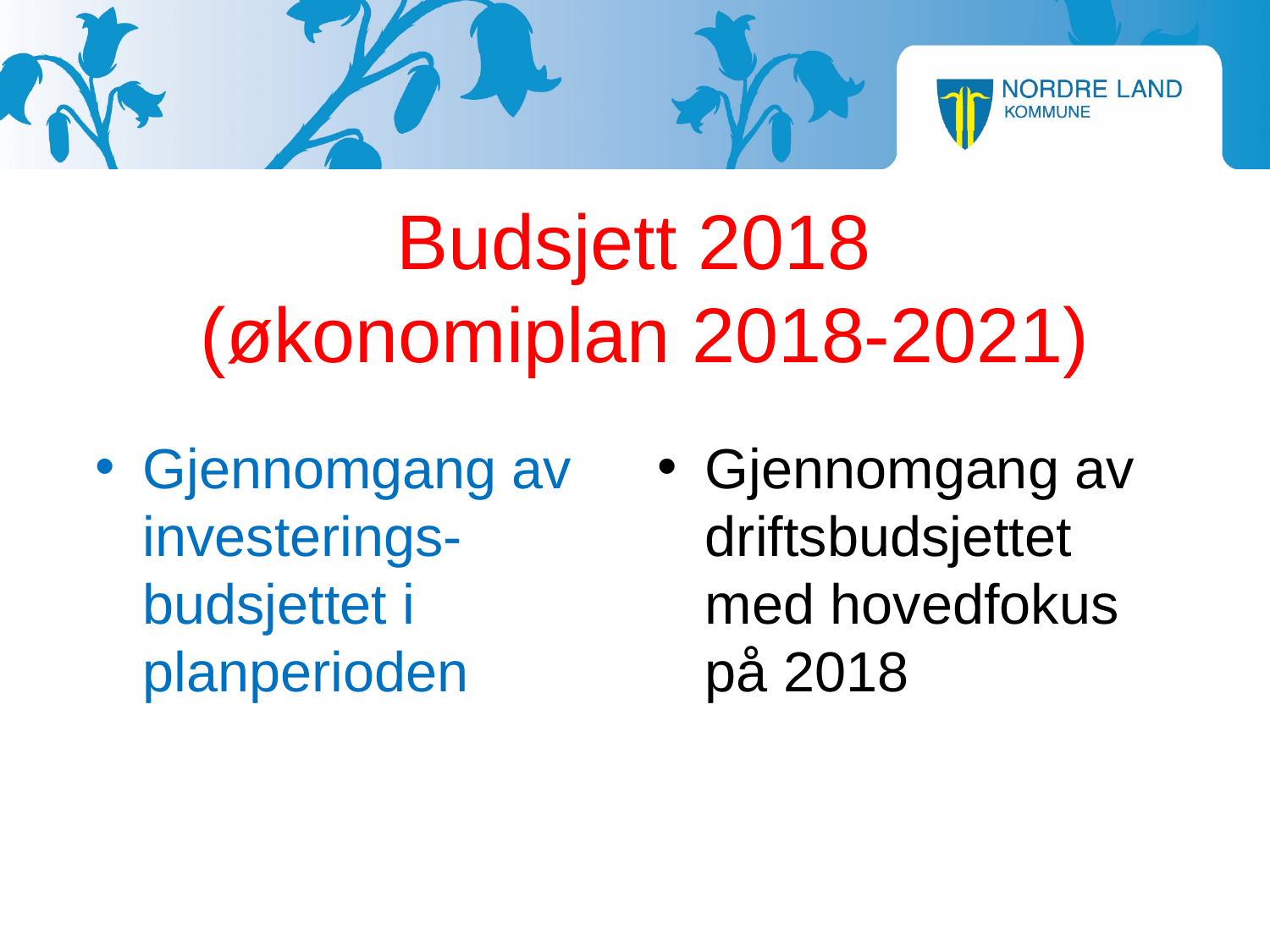

# Budsjett 2018 (økonomiplan 2018-2021)
Gjennomgang av investerings-budsjettet i planperioden
Gjennomgang av driftsbudsjettet med hovedfokus på 2018